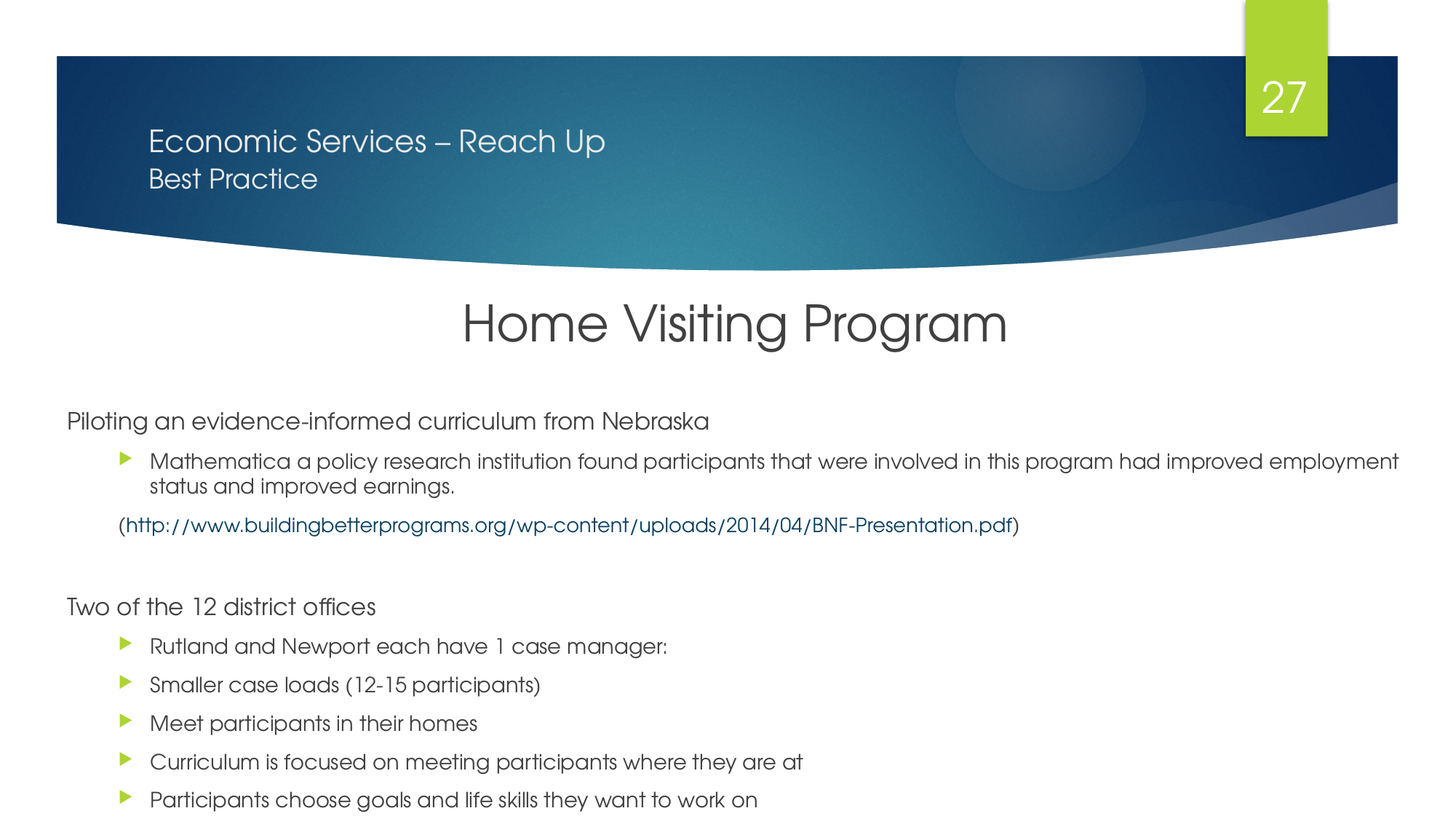

27
# Economic Services – Reach Up Best Practice
Home Visiting Program

Piloting an evidence-informed curriculum from Nebraska
Mathematica a policy research institution found participants that were involved in this program had improved employment status and improved earnings.
(http://www.buildingbetterprograms.org/wp-content/uploads/2014/04/BNF-Presentation.pdf)

Two of the 12 district offices
Rutland and Newport each have 1 case manager:
Smaller case loads (12-15 participants)
Meet participants in their homes
Curriculum is focused on meeting participants where they are at
Participants choose goals and life skills they want to work on